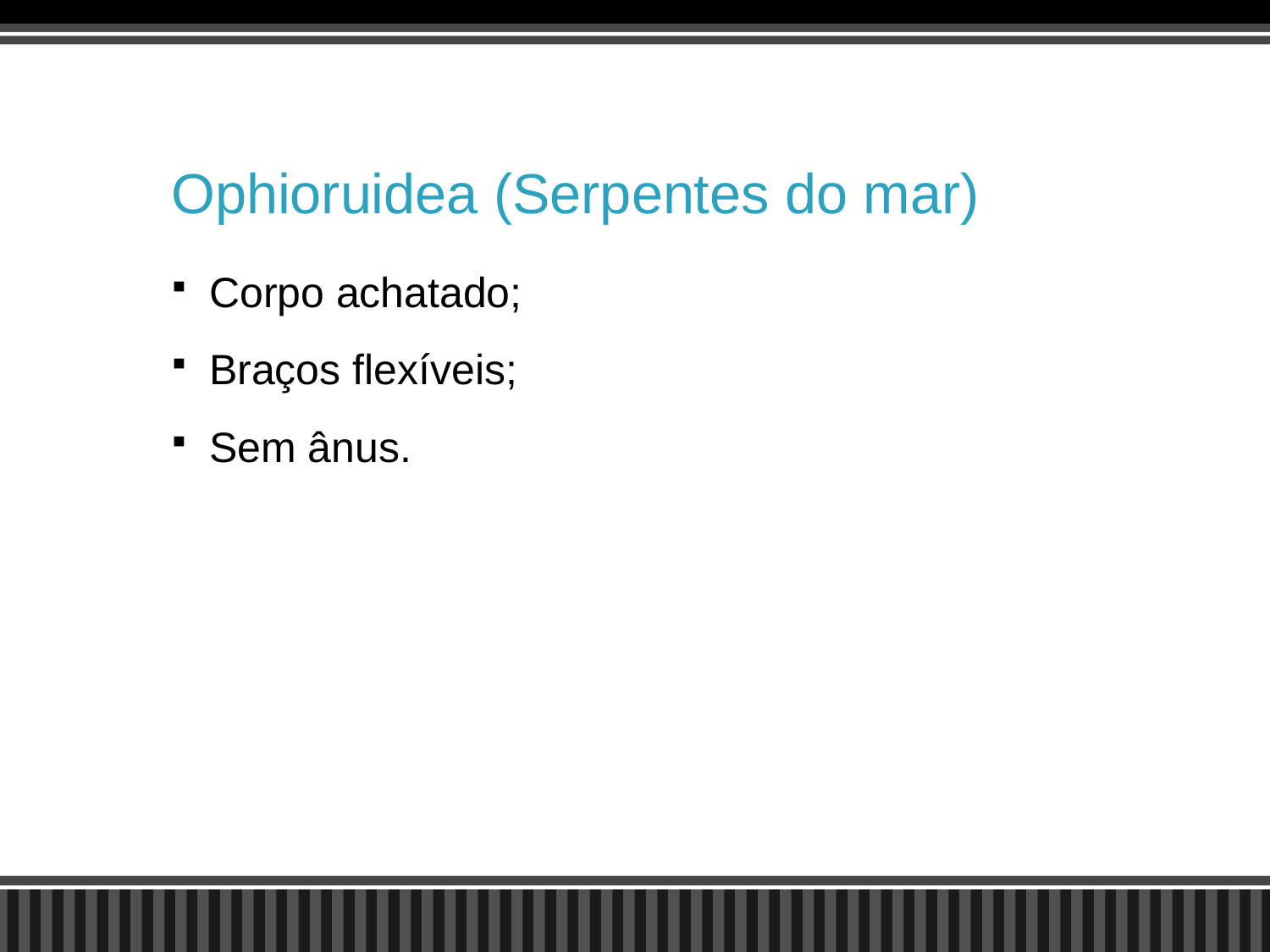

# Ophioruidea (Serpentes do mar)
Corpo achatado;
Braços flexíveis;
Sem ânus.